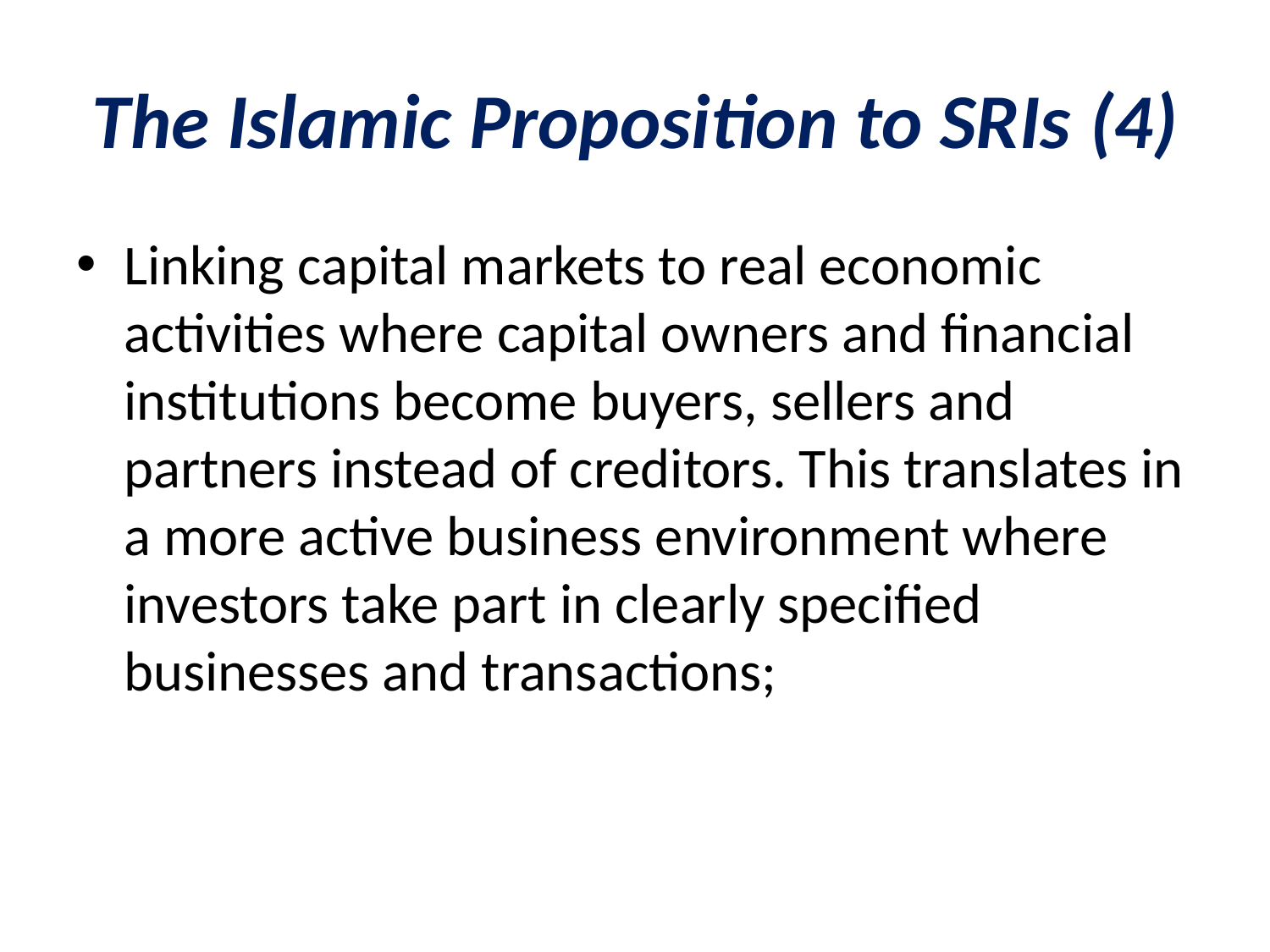

# The Islamic Proposition to SRIs (4)
Linking capital markets to real economic activities where capital owners and financial institutions become buyers, sellers and partners instead of creditors. This translates in a more active business environment where investors take part in clearly specified businesses and transactions;